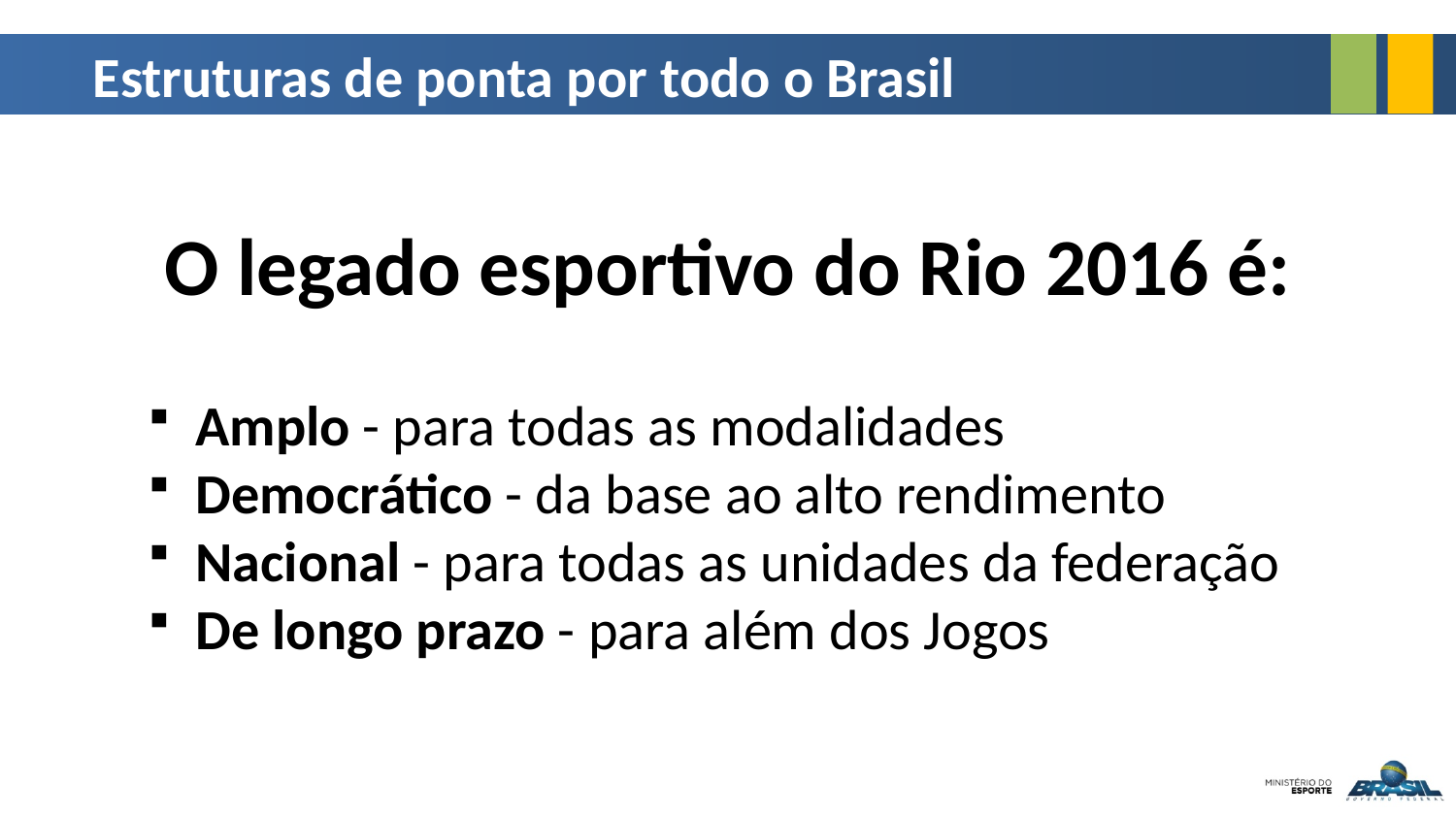

Estruturas de ponta por todo o Brasil
O legado esportivo do Rio 2016 é:

 Amplo - para todas as modalidades
 Democrático - da base ao alto rendimento
 Nacional - para todas as unidades da federação
 De longo prazo - para além dos Jogos